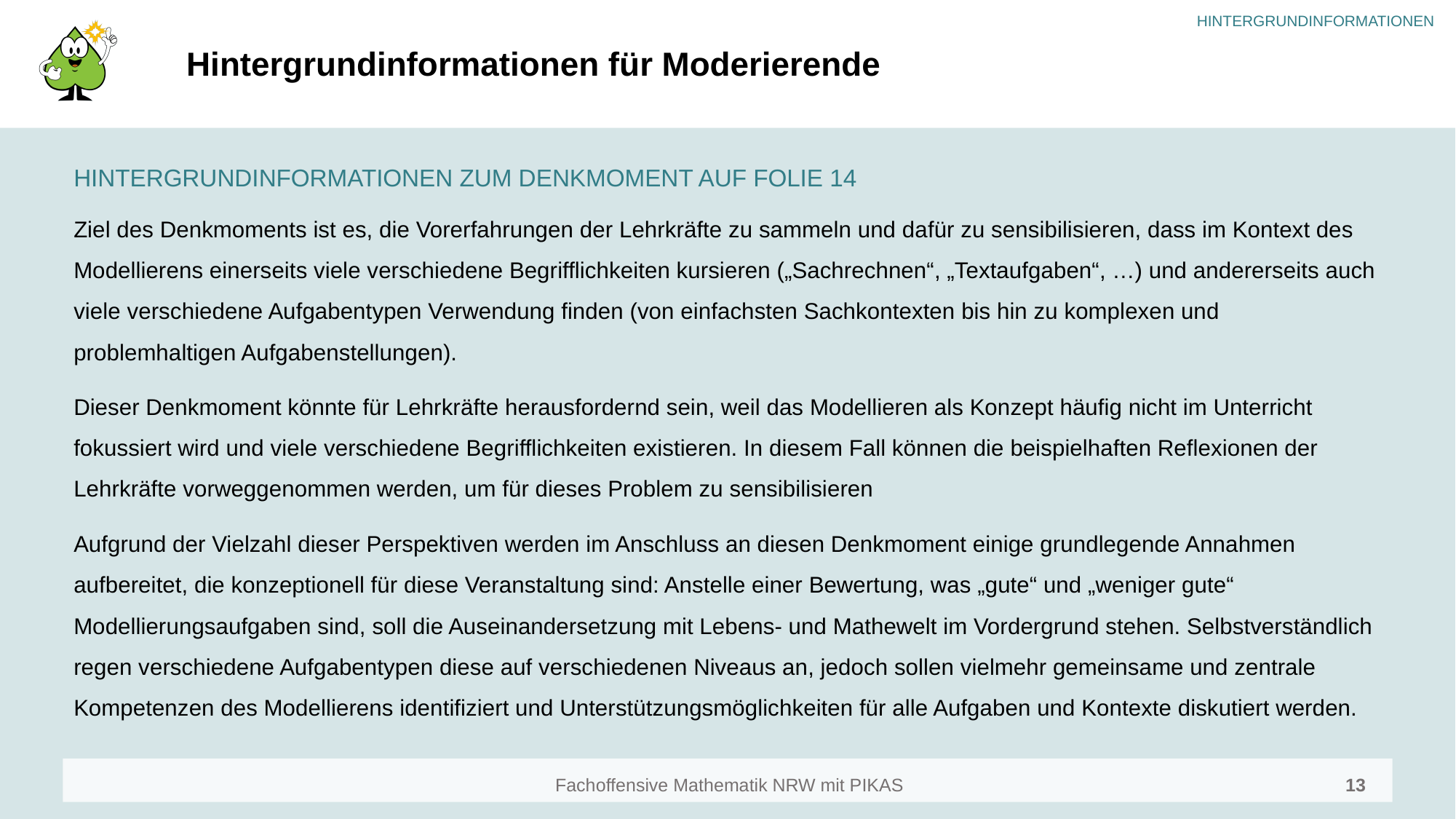

# Hintergrundinformationen für Moderierende
HINTERGRUNDINFORMATIONEN ZUM DENKMOMENT AUF FOLIE 14
Ziel des Denkmoments ist es, die Vorerfahrungen der Lehrkräfte zu sammeln und dafür zu sensibilisieren, dass im Kontext des Modellierens einerseits viele verschiedene Begrifflichkeiten kursieren („Sachrechnen“, „Textaufgaben“, …) und andererseits auch viele verschiedene Aufgabentypen Verwendung finden (von einfachsten Sachkontexten bis hin zu komplexen und problemhaltigen Aufgabenstellungen).
Dieser Denkmoment könnte für Lehrkräfte herausfordernd sein, weil das Modellieren als Konzept häufig nicht im Unterricht fokussiert wird und viele verschiedene Begrifflichkeiten existieren. In diesem Fall können die beispielhaften Reflexionen der Lehrkräfte vorweggenommen werden, um für dieses Problem zu sensibilisieren
Aufgrund der Vielzahl dieser Perspektiven werden im Anschluss an diesen Denkmoment einige grundlegende Annahmen aufbereitet, die konzeptionell für diese Veranstaltung sind: Anstelle einer Bewertung, was „gute“ und „weniger gute“ Modellierungsaufgaben sind, soll die Auseinandersetzung mit Lebens- und Mathewelt im Vordergrund stehen. Selbstverständlich regen verschiedene Aufgabentypen diese auf verschiedenen Niveaus an, jedoch sollen vielmehr gemeinsame und zentrale Kompetenzen des Modellierens identifiziert und Unterstützungsmöglichkeiten für alle Aufgaben und Kontexte diskutiert werden.